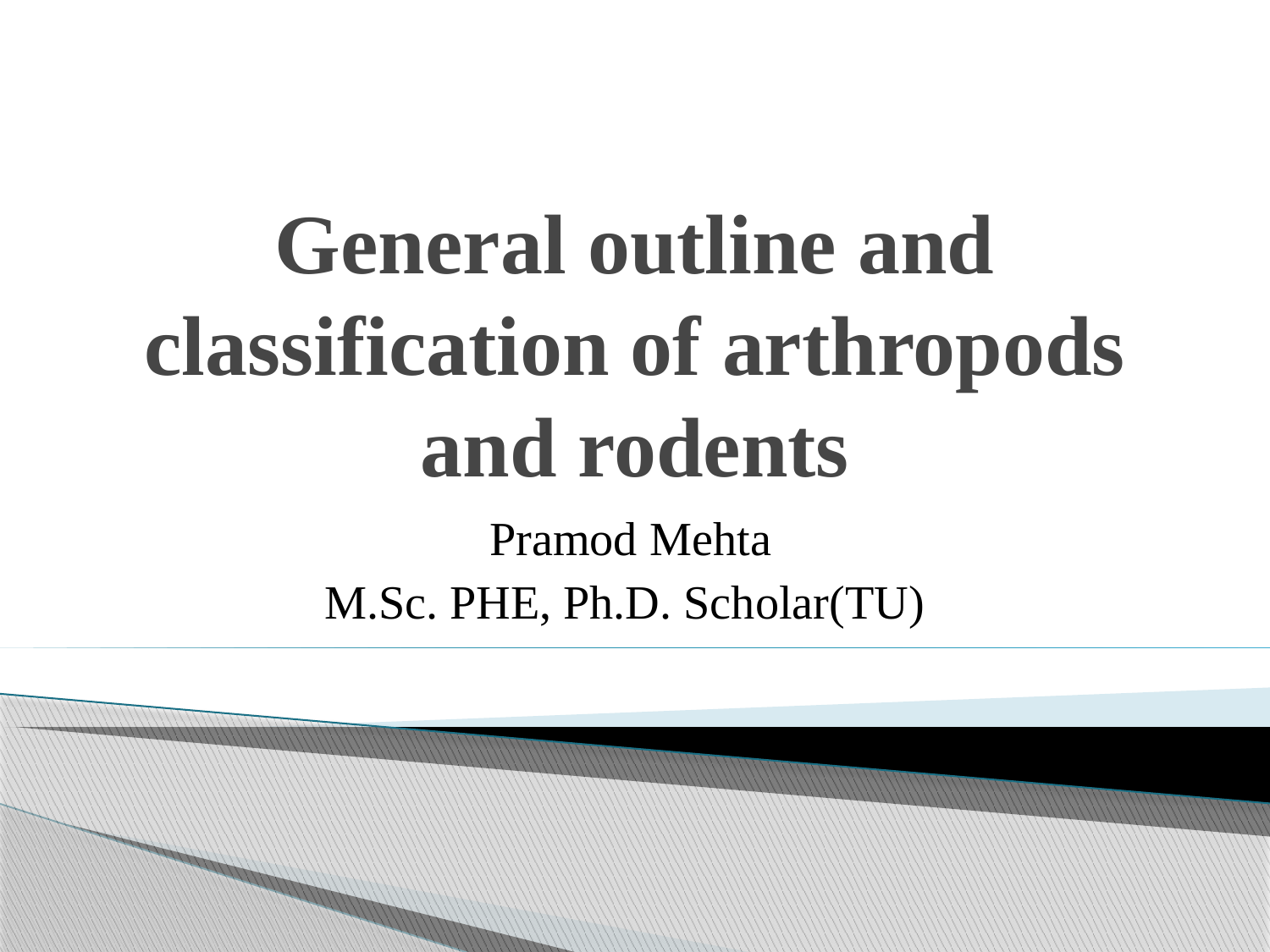

# General outline and classification of arthropods and rodents
Pramod Mehta
M.Sc. PHE, Ph.D. Scholar(TU)